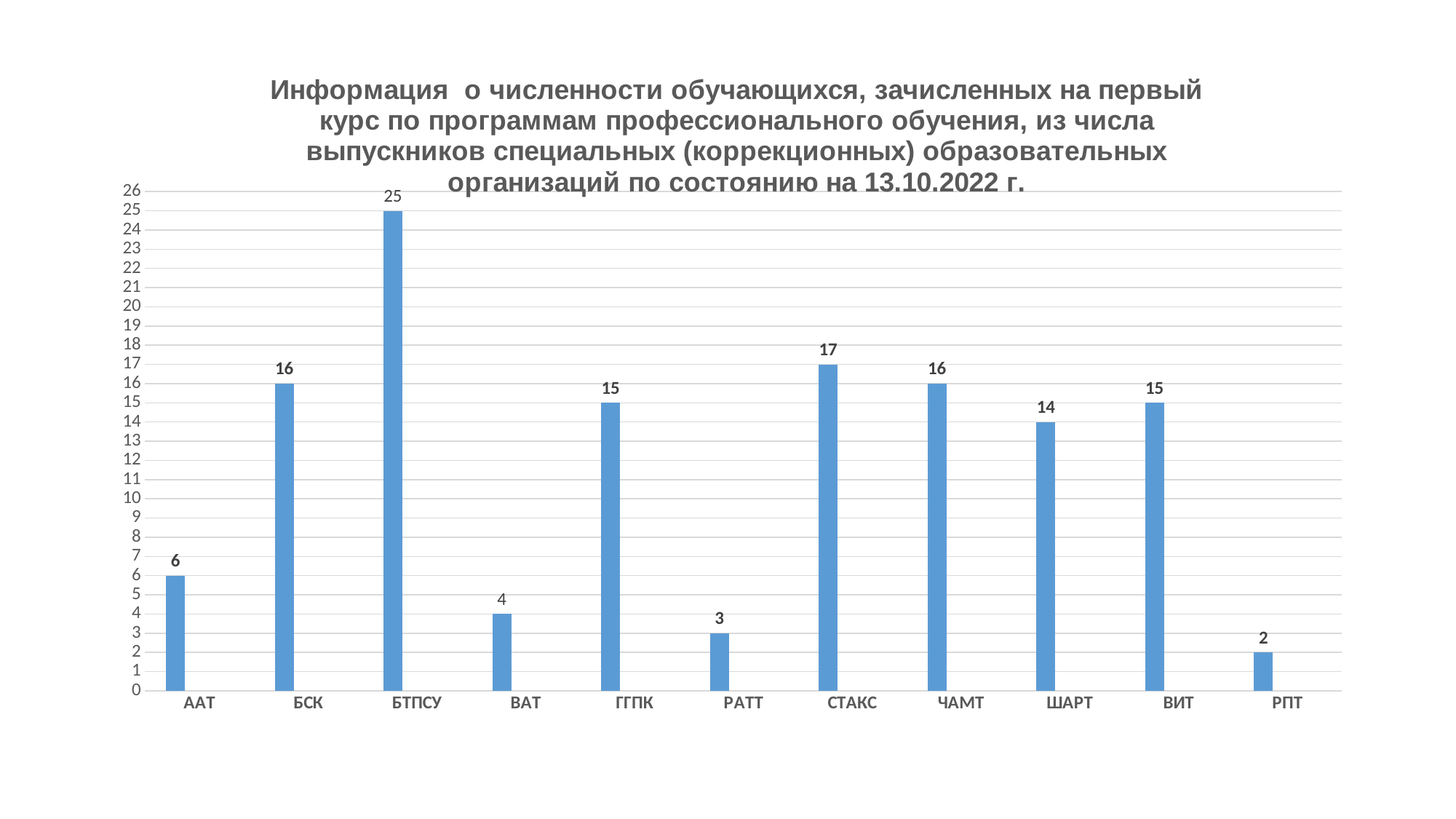

### Chart: Информация  о численности обучающихся, зачисленных на первый курс по программам профессионального обучения, из числа выпускников специальных (коррекционных) образовательных организаций по состоянию на 13.10.2022 г.

| Category | Ряд 1 | Столбец1 | Столбец2 |
|---|---|---|---|
| ААТ | 6.0 | None | None |
| БСК | 16.0 | None | None |
| БТПСУ | 25.0 | None | None |
| ВАТ | 4.0 | None | None |
| ГГПК | 15.0 | None | None |
| РАТТ | 3.0 | None | None |
| СТАКС | 17.0 | None | None |
| ЧАМТ | 16.0 | None | None |
| ШАРТ | 14.0 | None | None |
| ВИТ | 15.0 | None | None |
| РПТ | 2.0 | None | None |